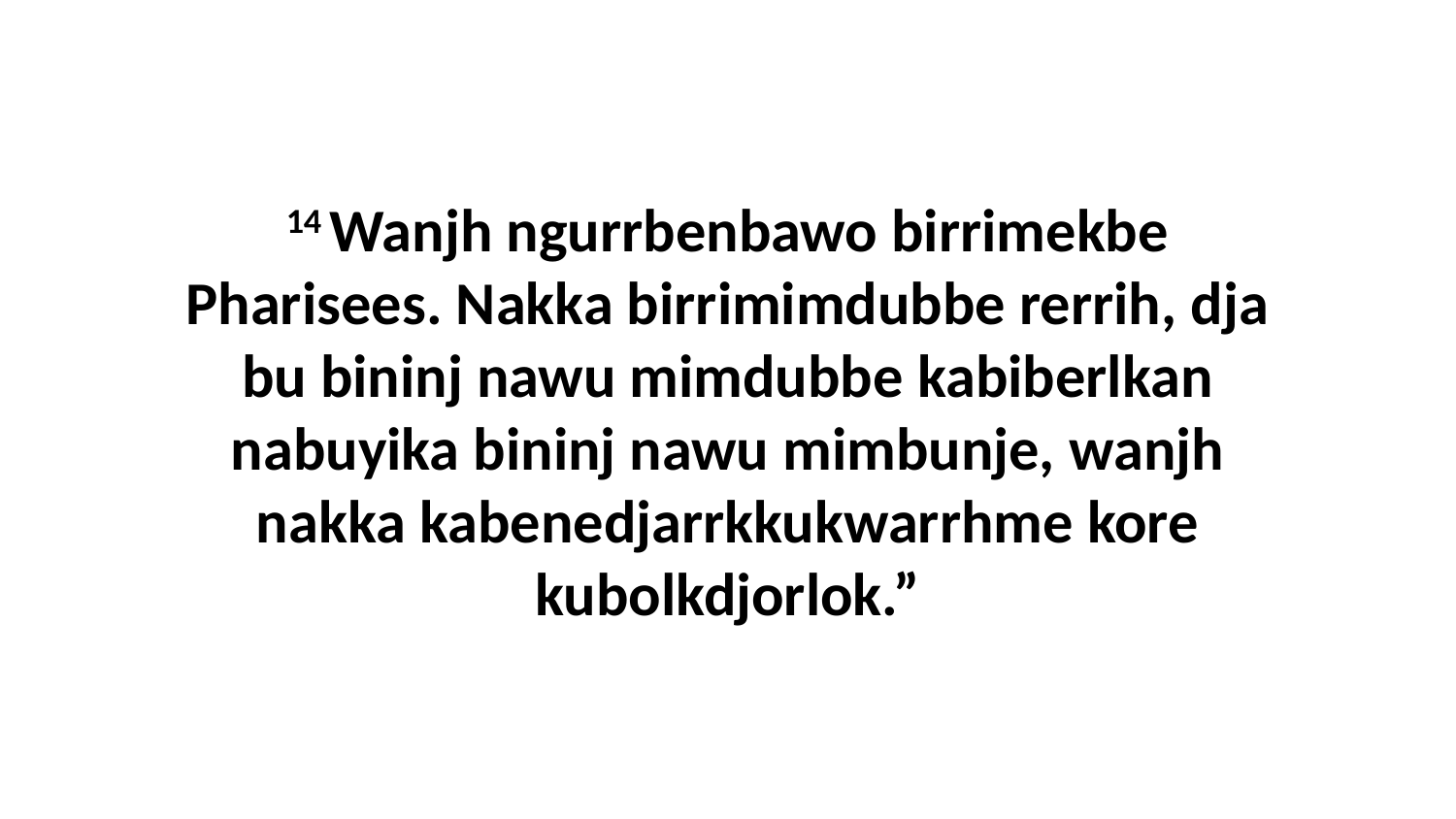

14 Wanjh ngurrbenbawo birrimekbe Pharisees. Nakka birrimimdubbe rerrih, dja bu bininj nawu mimdubbe kabiberlkan nabuyika bininj nawu mimbunje, wanjh nakka kabenedjarrkkukwarrhme kore kubolkdjorlok.”